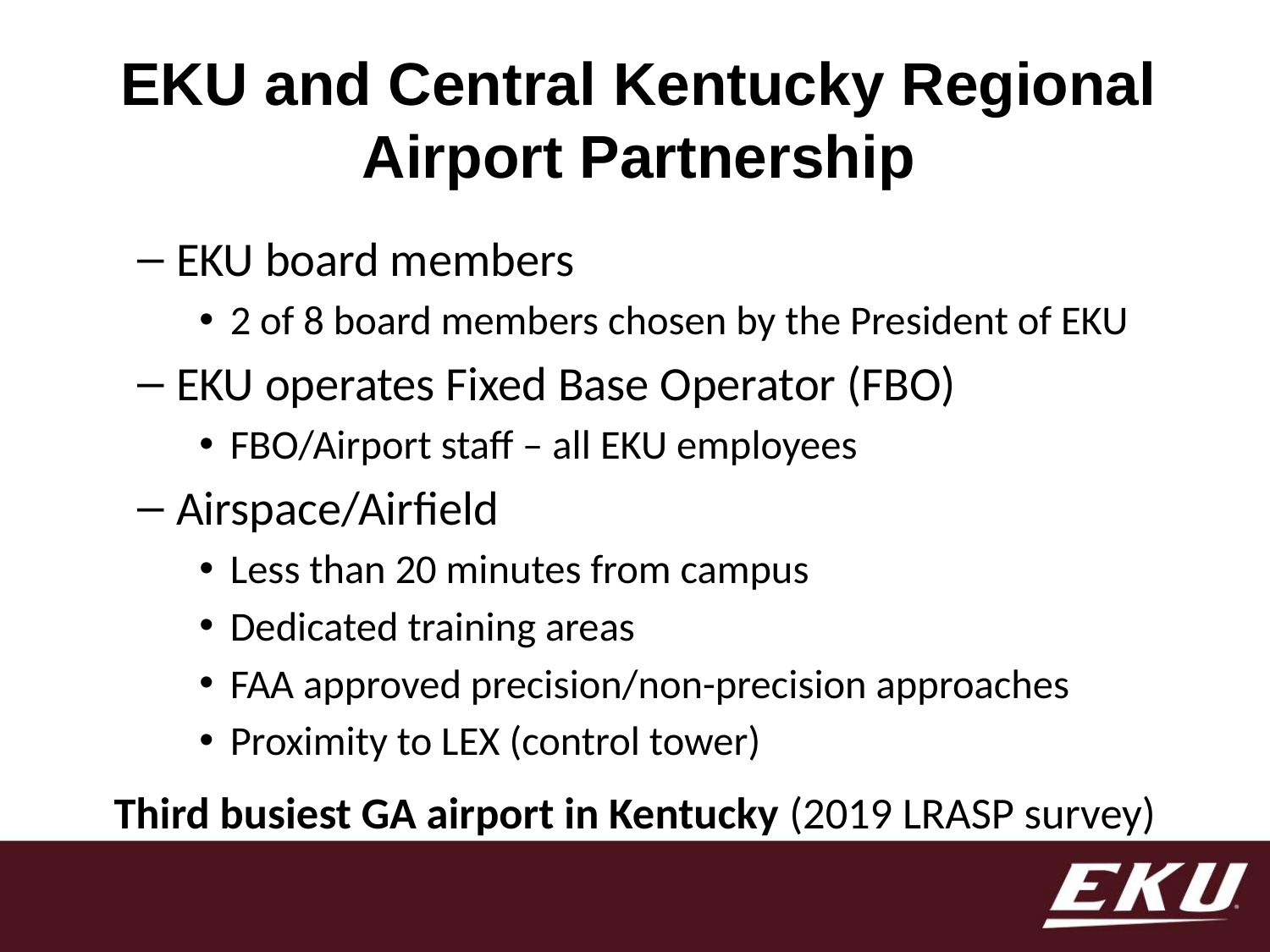

# EKU and Central Kentucky Regional Airport Partnership
EKU board members
2 of 8 board members chosen by the President of EKU
EKU operates Fixed Base Operator (FBO)
FBO/Airport staff – all EKU employees
Airspace/Airfield
Less than 20 minutes from campus
Dedicated training areas
FAA approved precision/non-precision approaches
Proximity to LEX (control tower)
Third busiest GA airport in Kentucky (2019 LRASP survey)